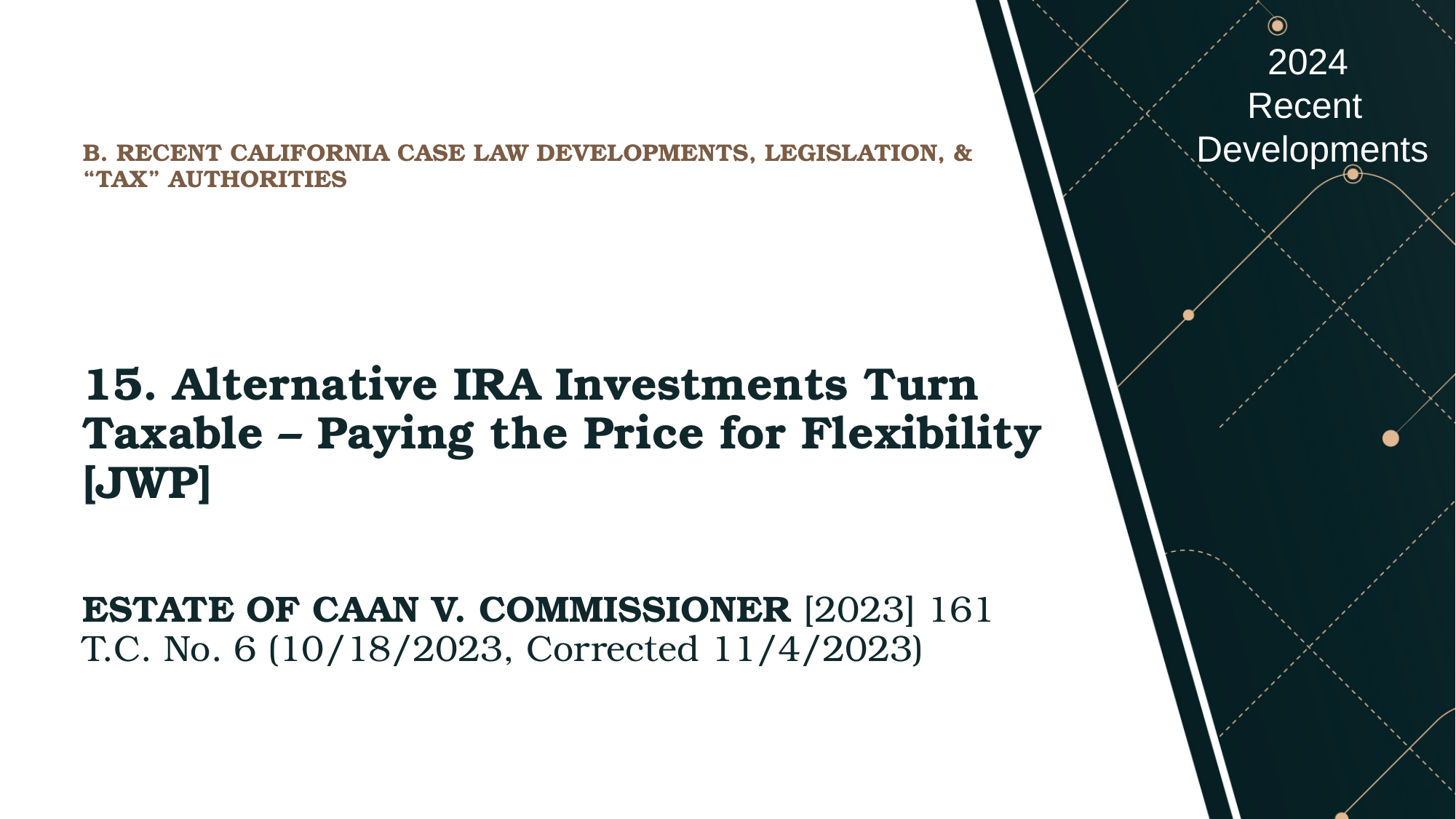

# B. RECENT CALIFORNIA CASE LAW DEVELOPMENTS, LEGISLATION, & “TAX” AUTHORITIES
15. Alternative IRA Investments Turn Taxable – Paying the Price for Flexibility [JWP]

ESTATE OF CAAN V. COMMISSIONER [2023] 161 T.C. No. 6 (10/18/2023, Corrected 11/4/2023)